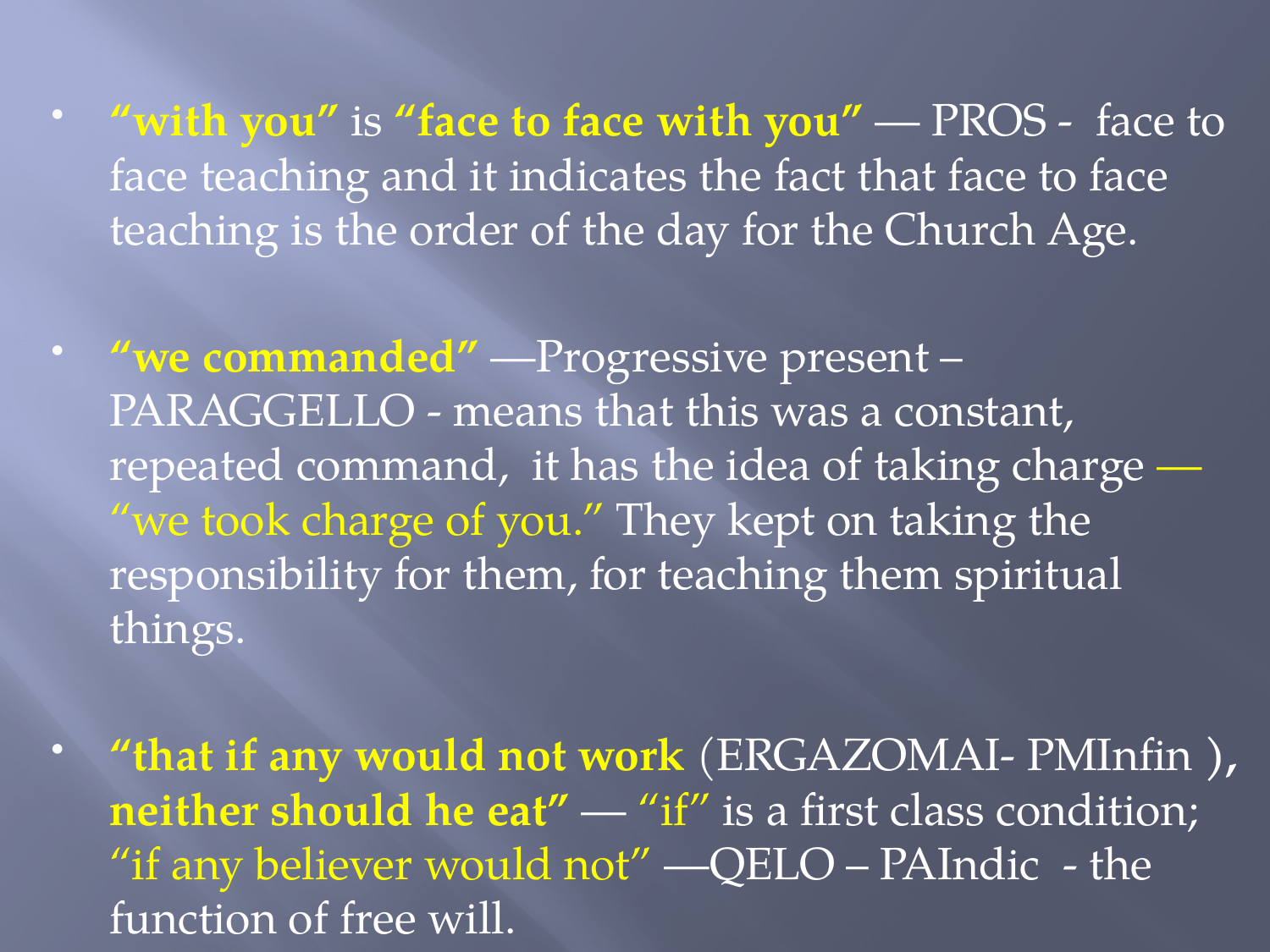

“with you” is “face to face with you” — PROS -  face to face teaching and it indicates the fact that face to face teaching is the order of the day for the Church Age.

“we commanded” —Progressive present – PARAGGELLO - means that this was a constant, repeated command,  it has the idea of taking charge — “we took charge of you.” They kept on taking the responsibility for them, for teaching them spiritual things.

“that if any would not work (ERGAZOMAI- PMInfin ), neither should he eat” — “if” is a first class condition; “if any believer would not” —QELO – PAIndic  - the function of free will.